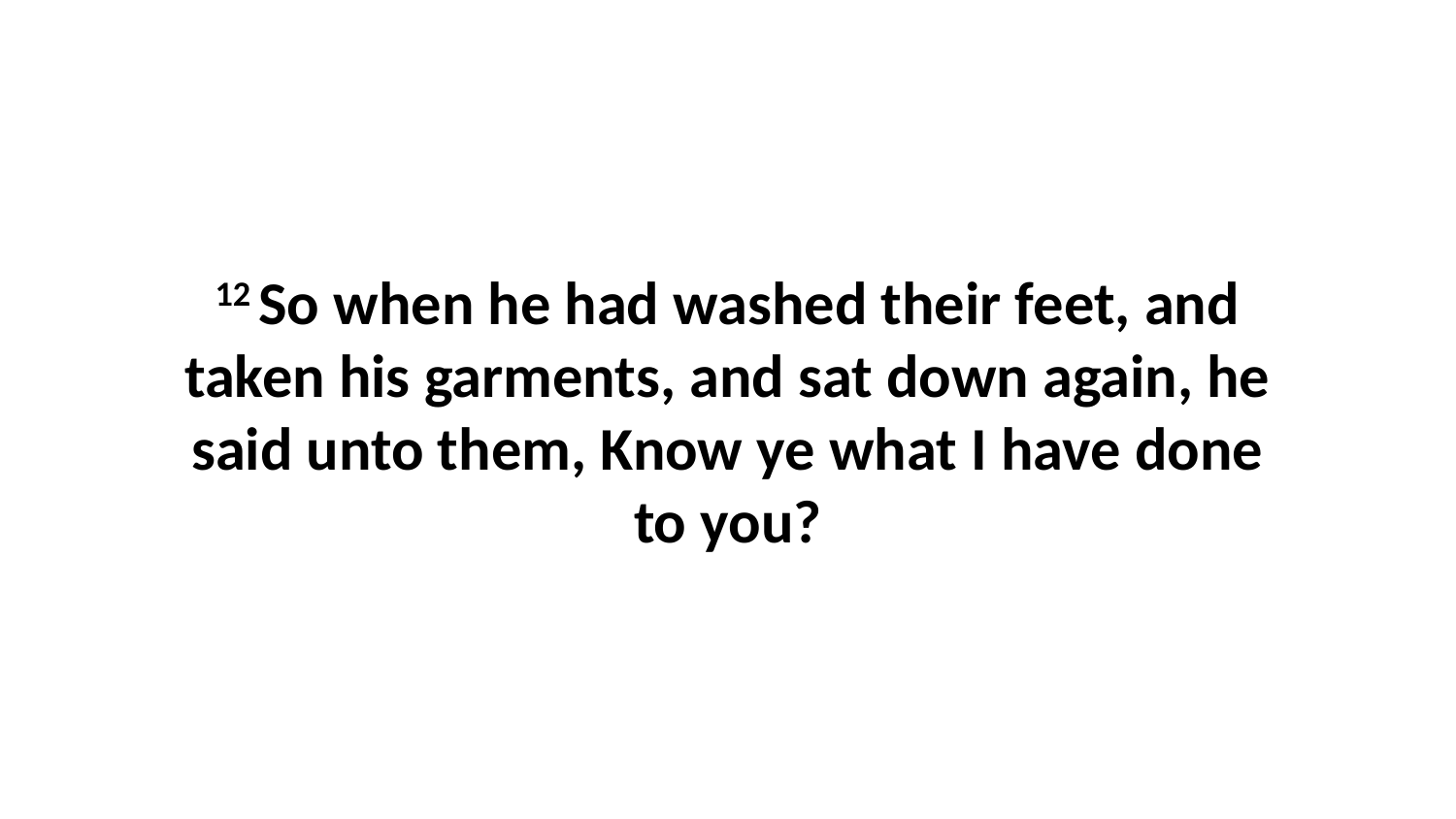

12 So when he had washed their feet, and taken his garments, and sat down again, he said unto them, Know ye what I have done to you?